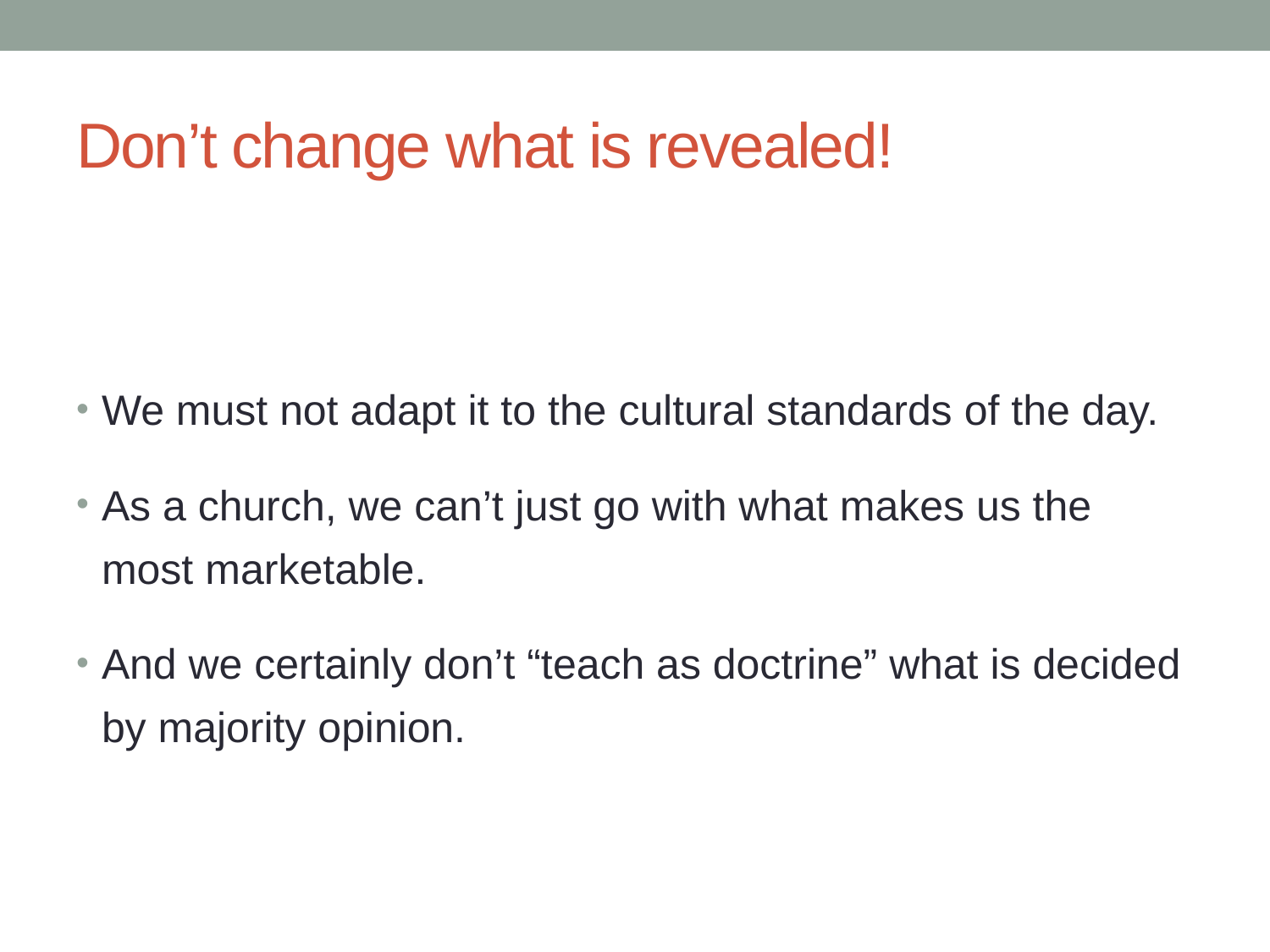

# Don’t change what is revealed!
We must not adapt it to the cultural standards of the day.
As a church, we can’t just go with what makes us the most marketable.
And we certainly don’t “teach as doctrine” what is decided by majority opinion.